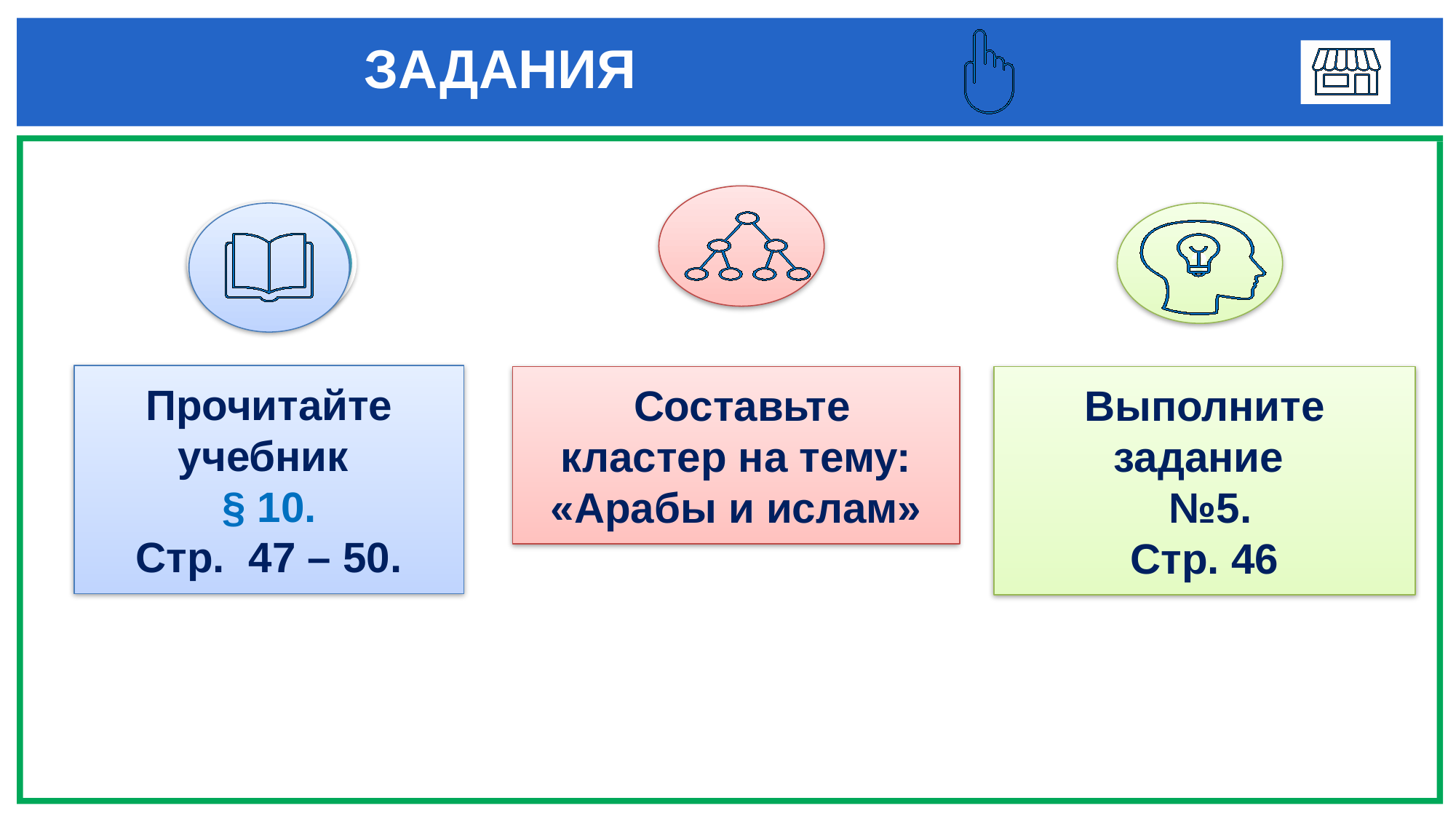

# ЗАДАНИЯ

1
3

Прочитайте учебник
§ 10.
Стр.  47 – 50.
 Составьте кластер на тему:
«Арабы и ислам»
Выполните задание
 №5.
Стр. 46